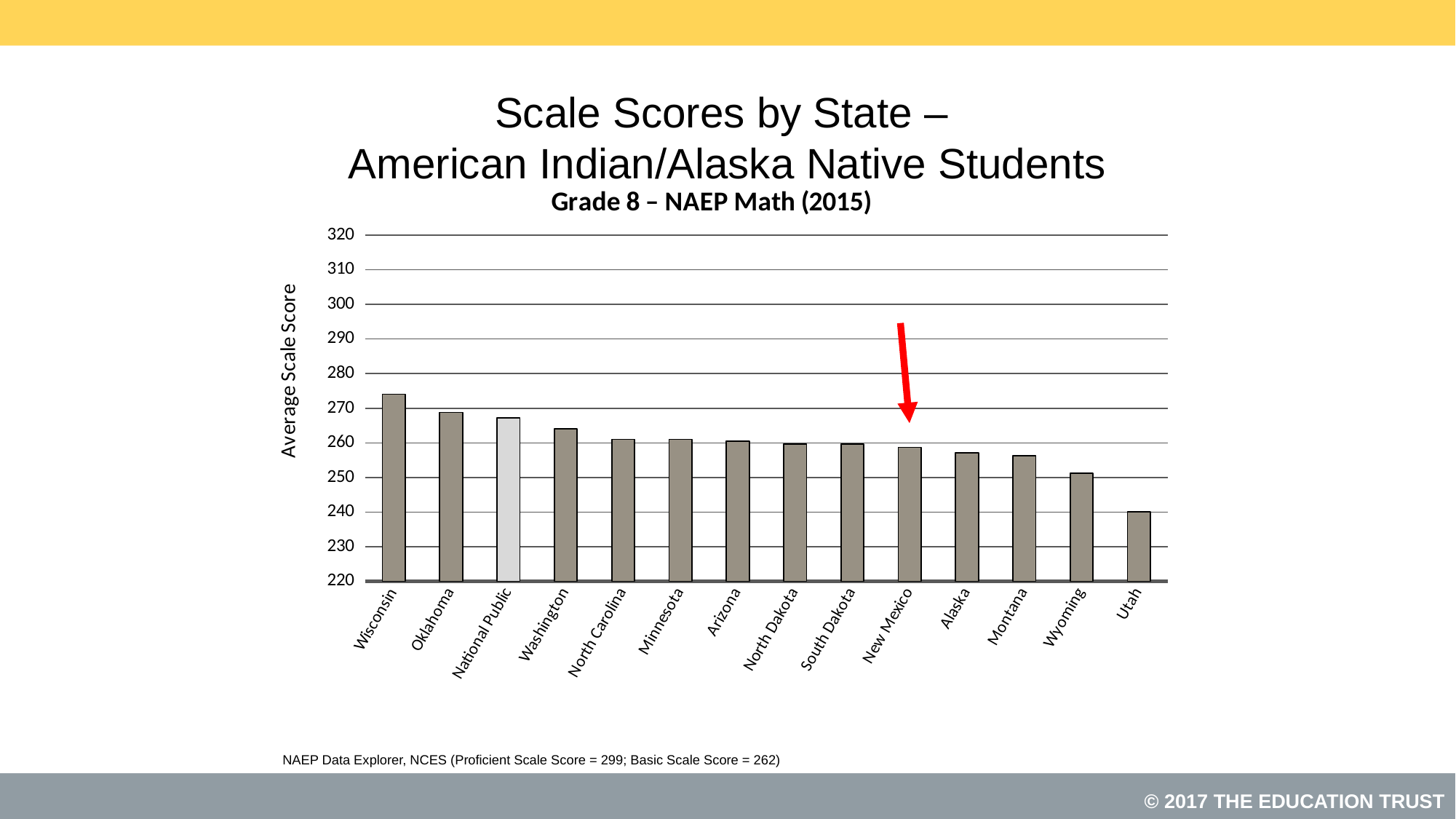

# Scale Scores by State – American Indian/Alaska Native Students

### Chart: Grade 8 – NAEP Math (2015)

| Category | Score |
|---|---|
| Wisconsin | 274.03176093 |
| Oklahoma | 268.78519067 |
| National Public | 267.18602999 |
| Washington | 264.00292161 |
| North Carolina | 261.03236802 |
| Minnesota | 261.00119368 |
| Arizona | 260.47221817 |
| North Dakota | 259.66650914 |
| South Dakota | 259.63896392 |
| New Mexico | 258.72208074 |
| Alaska | 257.13600731 |
| Montana | 256.33654592 |
| Wyoming | 251.29582972 |
| Utah | 240.10335198 |
NAEP Data Explorer, NCES (Proficient Scale Score = 299; Basic Scale Score = 262)